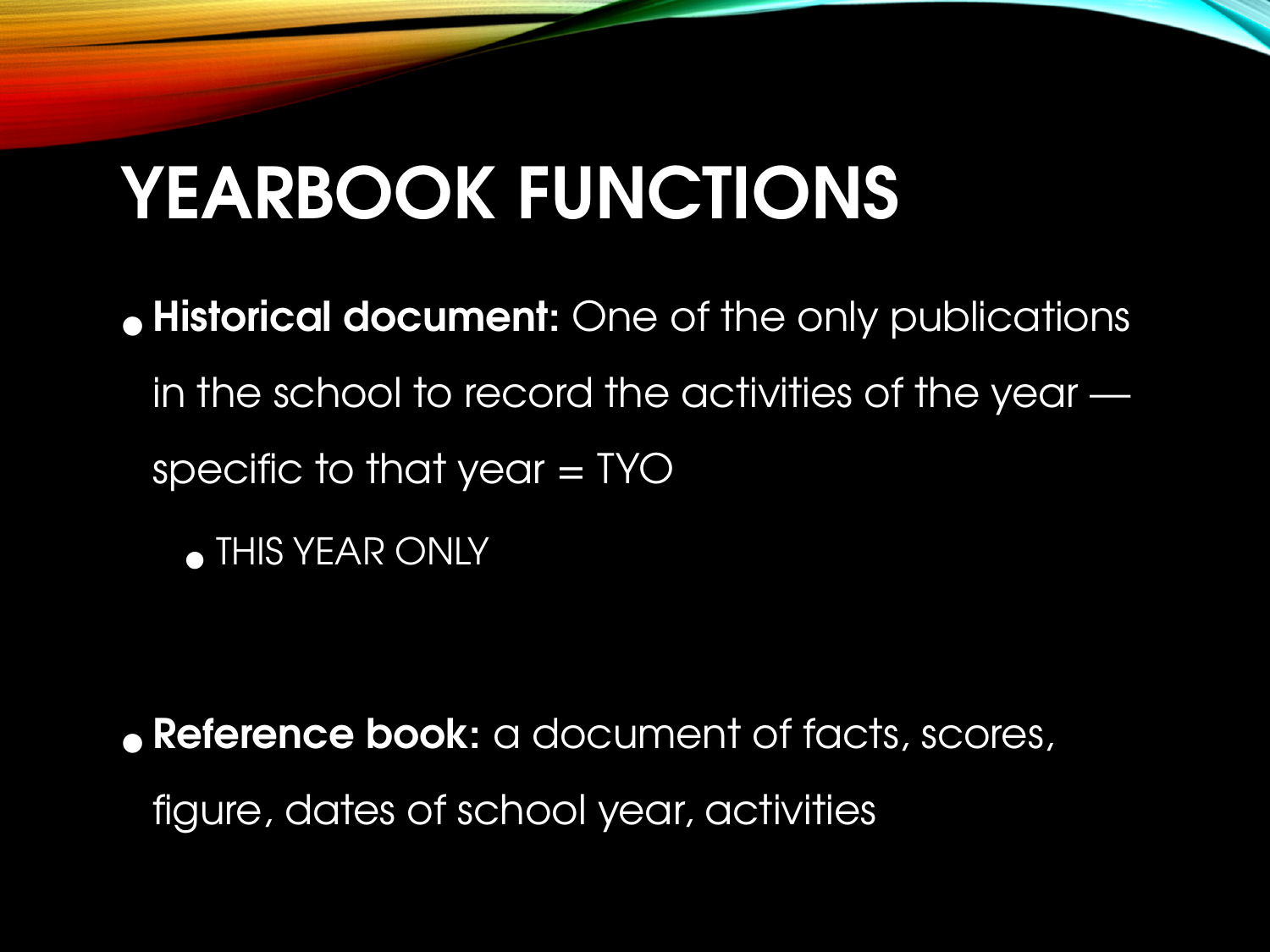

# Yearbook functions
Historical document: One of the only publications in the school to record the activities of the year — specific to that year = TYO
THIS YEAR ONLY

Reference book: a document of facts, scores, figure, dates of school year, activities